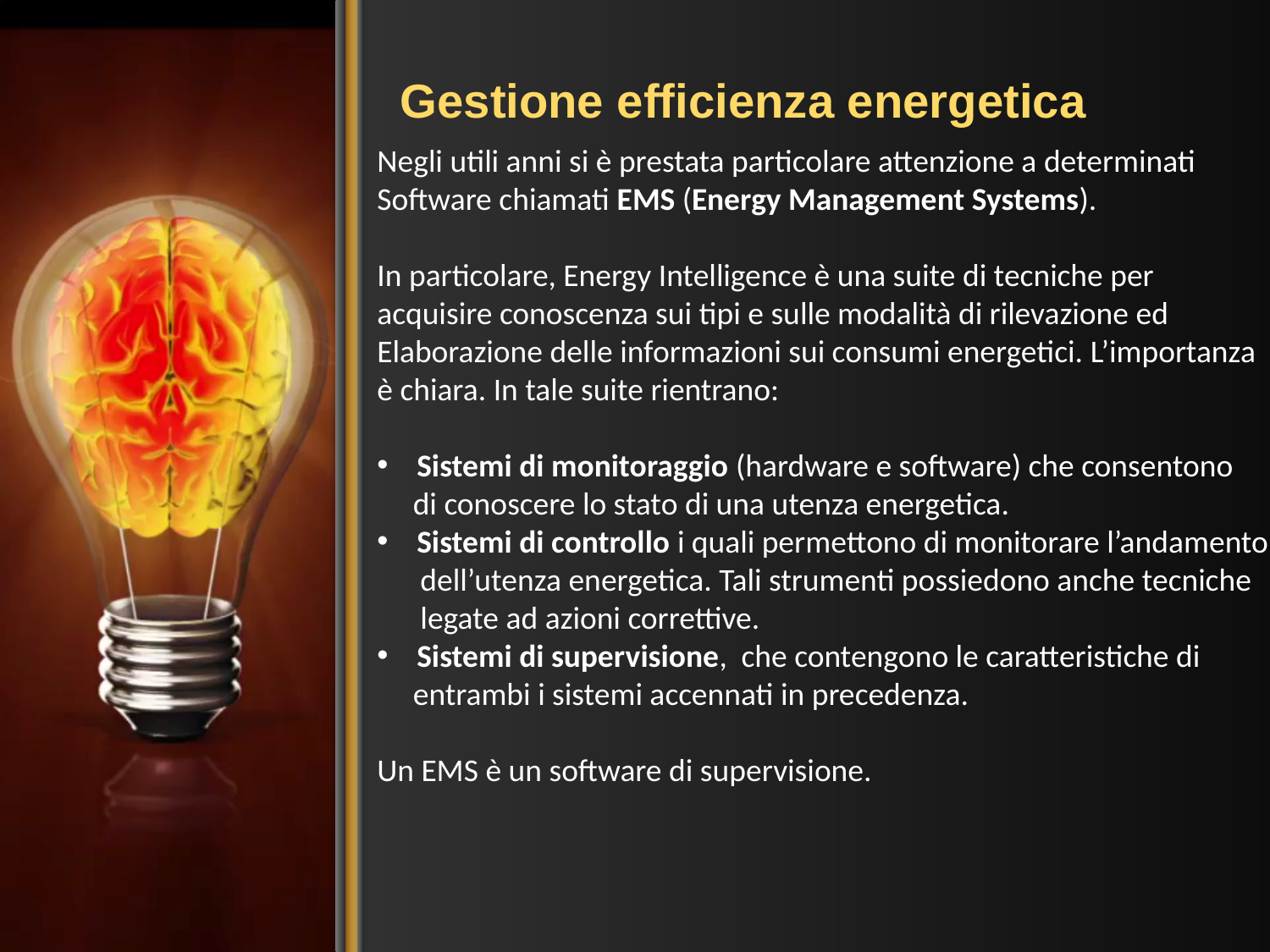

# Gestione efficienza energetica
Negli utili anni si è prestata particolare attenzione a determinati
Software chiamati EMS (Energy Management Systems).

In particolare, Energy Intelligence è una suite di tecniche per
acquisire conoscenza sui tipi e sulle modalità di rilevazione ed
Elaborazione delle informazioni sui consumi energetici. L’importanza
è chiara. In tale suite rientrano:

Sistemi di monitoraggio (hardware e software) che consentono
     di conoscere lo stato di una utenza energetica.
Sistemi di controllo i quali permettono di monitorare l’andamento
      dell’utenza energetica. Tali strumenti possiedono anche tecniche
      legate ad azioni correttive.
Sistemi di supervisione,  che contengono le caratteristiche di
     entrambi i sistemi accennati in precedenza.

Un EMS è un software di supervisione.